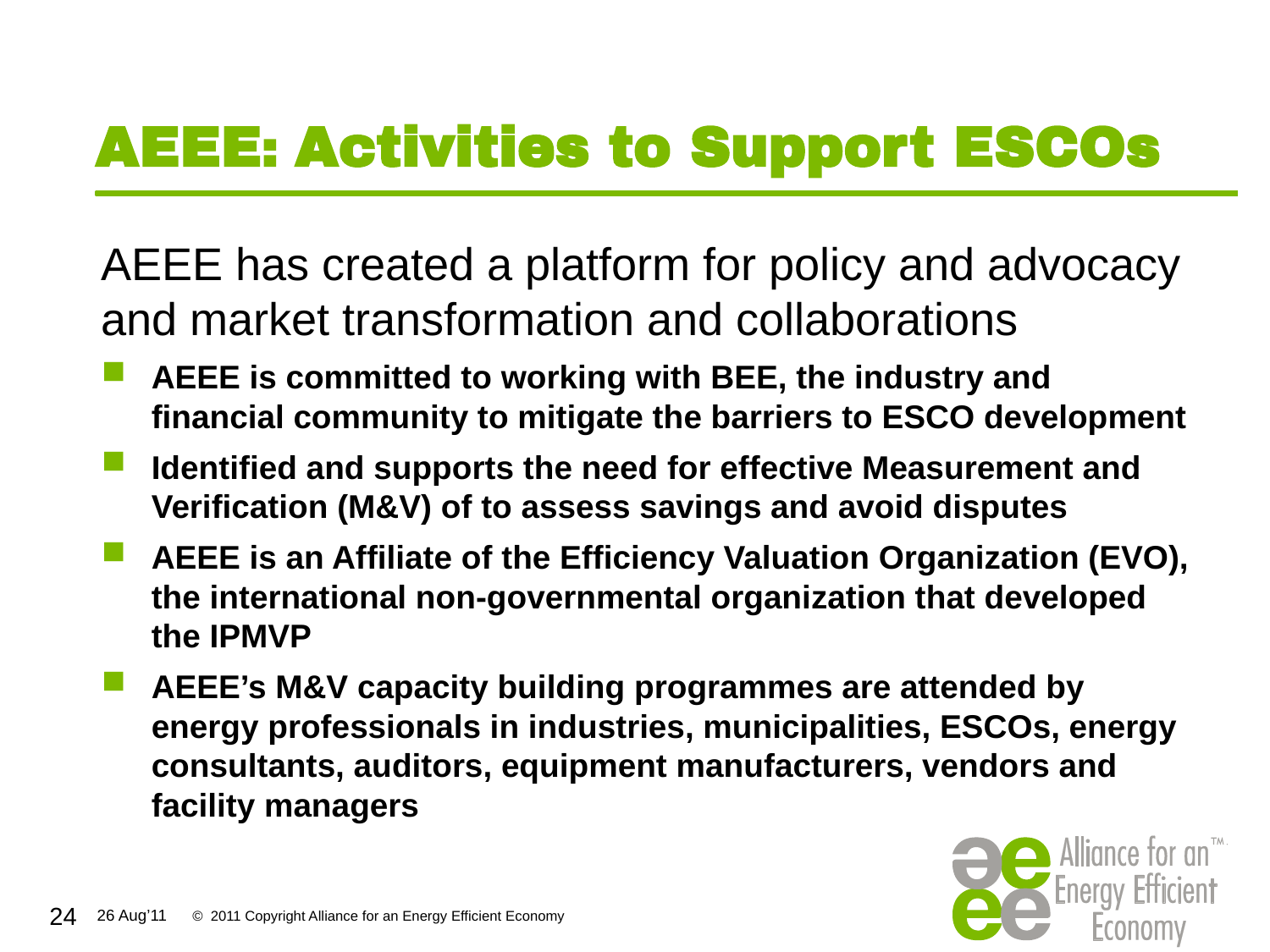

# AEEE: Activities to Support ESCOs
AEEE has created a platform for policy and advocacy and market transformation and collaborations
AEEE is committed to working with BEE, the industry and financial community to mitigate the barriers to ESCO development
Identified and supports the need for effective Measurement and Verification (M&V) of to assess savings and avoid disputes
AEEE is an Affiliate of the Efficiency Valuation Organization (EVO), the international non-governmental organization that developed the IPMVP
AEEE’s M&V capacity building programmes are attended by energy professionals in industries, municipalities, ESCOs, energy consultants, auditors, equipment manufacturers, vendors and facility managers

24
24